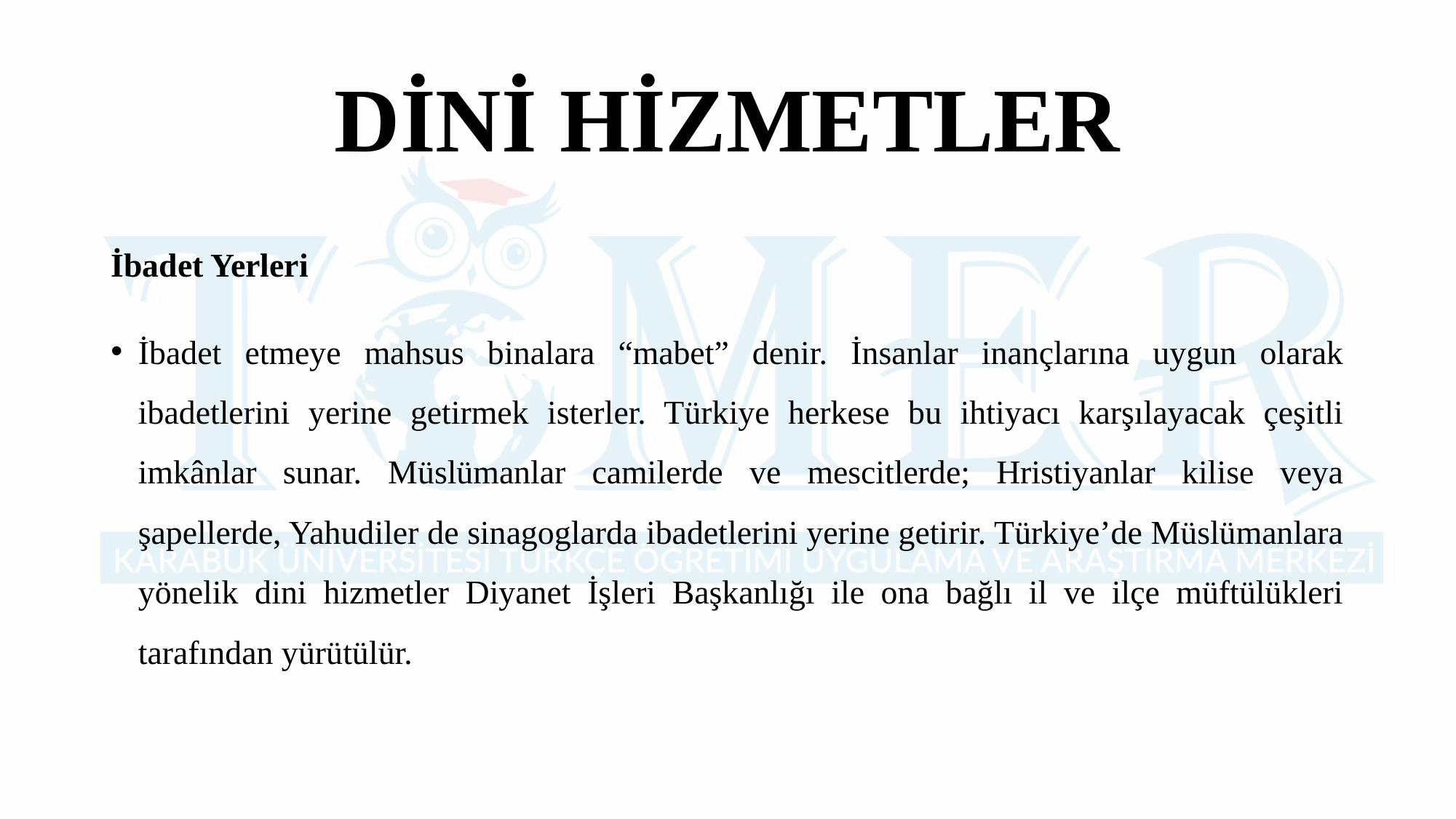

# DİNİ HİZMETLER
İbadet Yerleri
İbadet etmeye mahsus binalara “mabet” denir. İnsanlar inançlarına uygun olarak ibadetlerini yerine getirmek isterler. Türkiye herkese bu ihtiyacı karşılayacak çeşitli imkânlar sunar. Müslümanlar camilerde ve mescitlerde; Hristiyanlar kilise veya şapellerde, Yahudiler de sinagoglarda ibadetlerini yerine getirir. Türkiye’de Müslümanlara yönelik dini hizmetler Diyanet İşleri Başkanlığı ile ona bağlı il ve ilçe müftülükleri tarafından yürütülür.